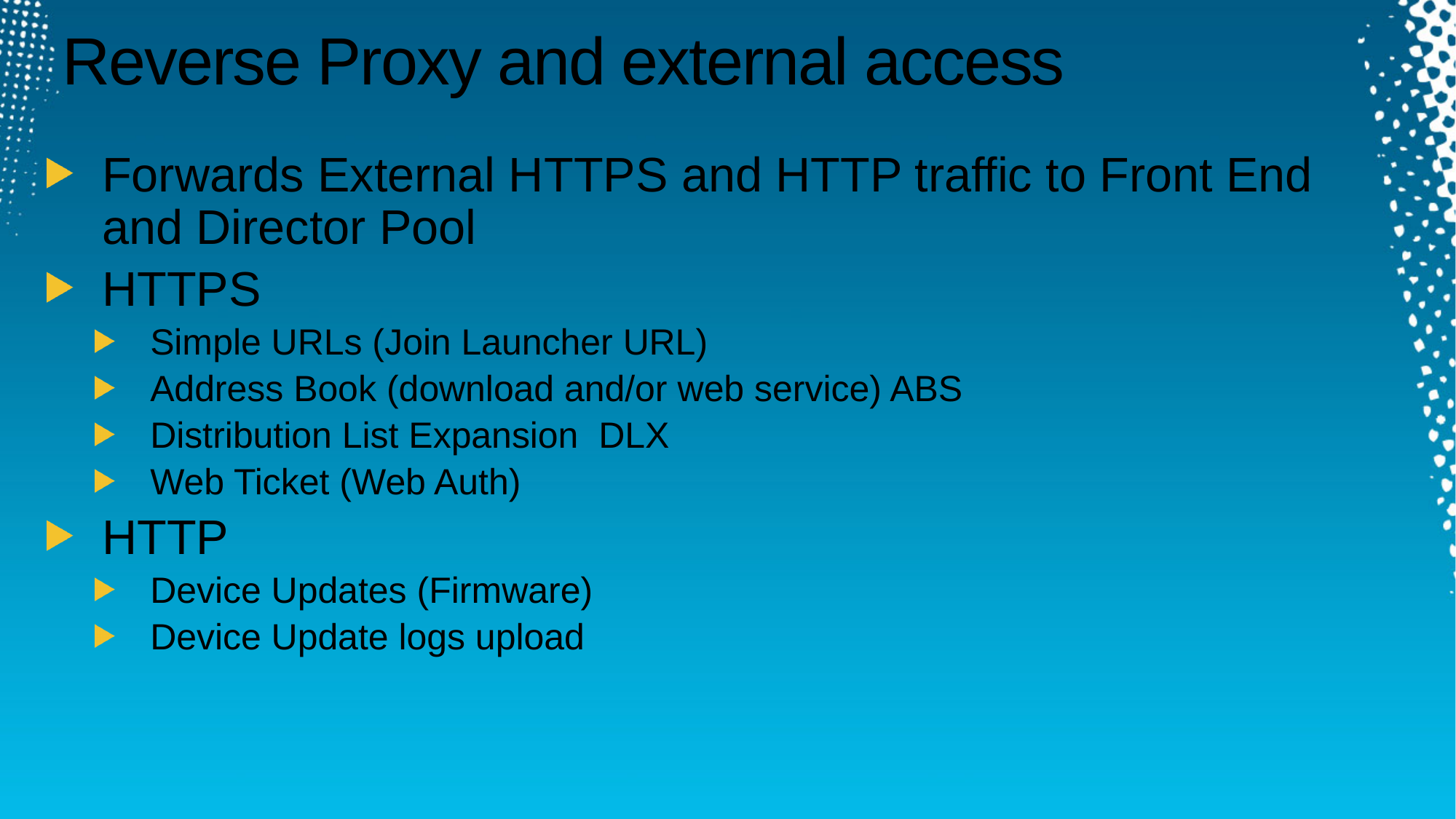

# Reverse Proxy and external access
Forwards External HTTPS and HTTP traffic to Front End and Director Pool
HTTPS
Simple URLs (Join Launcher URL)
Address Book (download and/or web service) ABS
Distribution List Expansion  DLX
Web Ticket (Web Auth)
HTTP
Device Updates (Firmware)
Device Update logs upload